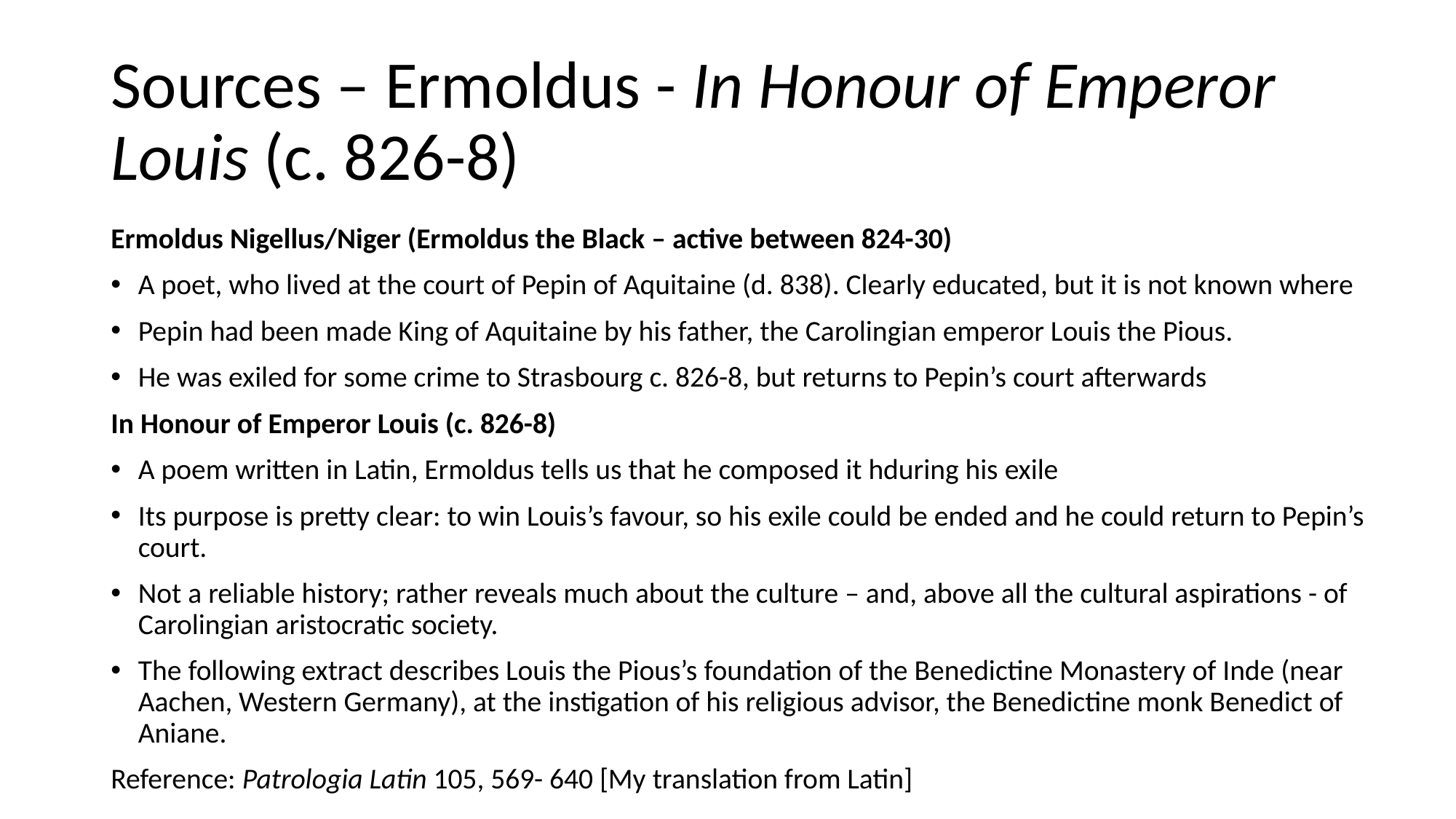

# Sources – Ermoldus - In Honour of Emperor Louis (c. 826-8)
Ermoldus Nigellus/Niger (Ermoldus the Black – active between 824-30)
A poet, who lived at the court of Pepin of Aquitaine (d. 838). Clearly educated, but it is not known where
Pepin had been made King of Aquitaine by his father, the Carolingian emperor Louis the Pious.
He was exiled for some crime to Strasbourg c. 826-8, but returns to Pepin’s court afterwards
In Honour of Emperor Louis (c. 826-8)
A poem written in Latin, Ermoldus tells us that he composed it hduring his exile
Its purpose is pretty clear: to win Louis’s favour, so his exile could be ended and he could return to Pepin’s court.
Not a reliable history; rather reveals much about the culture – and, above all the cultural aspirations - of Carolingian aristocratic society.
The following extract describes Louis the Pious’s foundation of the Benedictine Monastery of Inde (near Aachen, Western Germany), at the instigation of his religious advisor, the Benedictine monk Benedict of Aniane.
Reference: Patrologia Latin 105, 569- 640 [My translation from Latin]